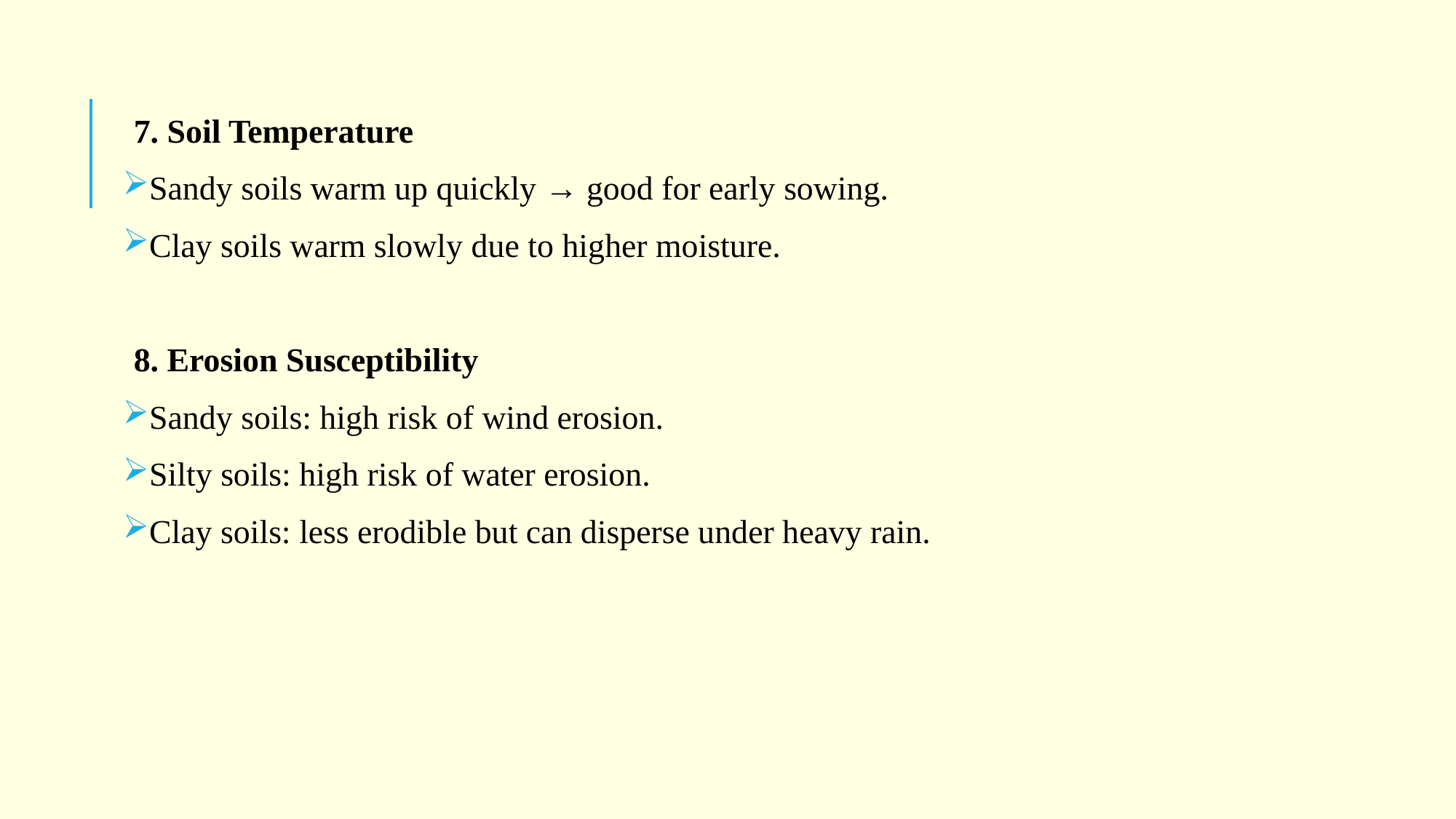

7. Soil Temperature
Sandy soils warm up quickly → good for early sowing.
Clay soils warm slowly due to higher moisture.

8. Erosion Susceptibility
Sandy soils: high risk of wind erosion.
Silty soils: high risk of water erosion.
Clay soils: less erodible but can disperse under heavy rain.